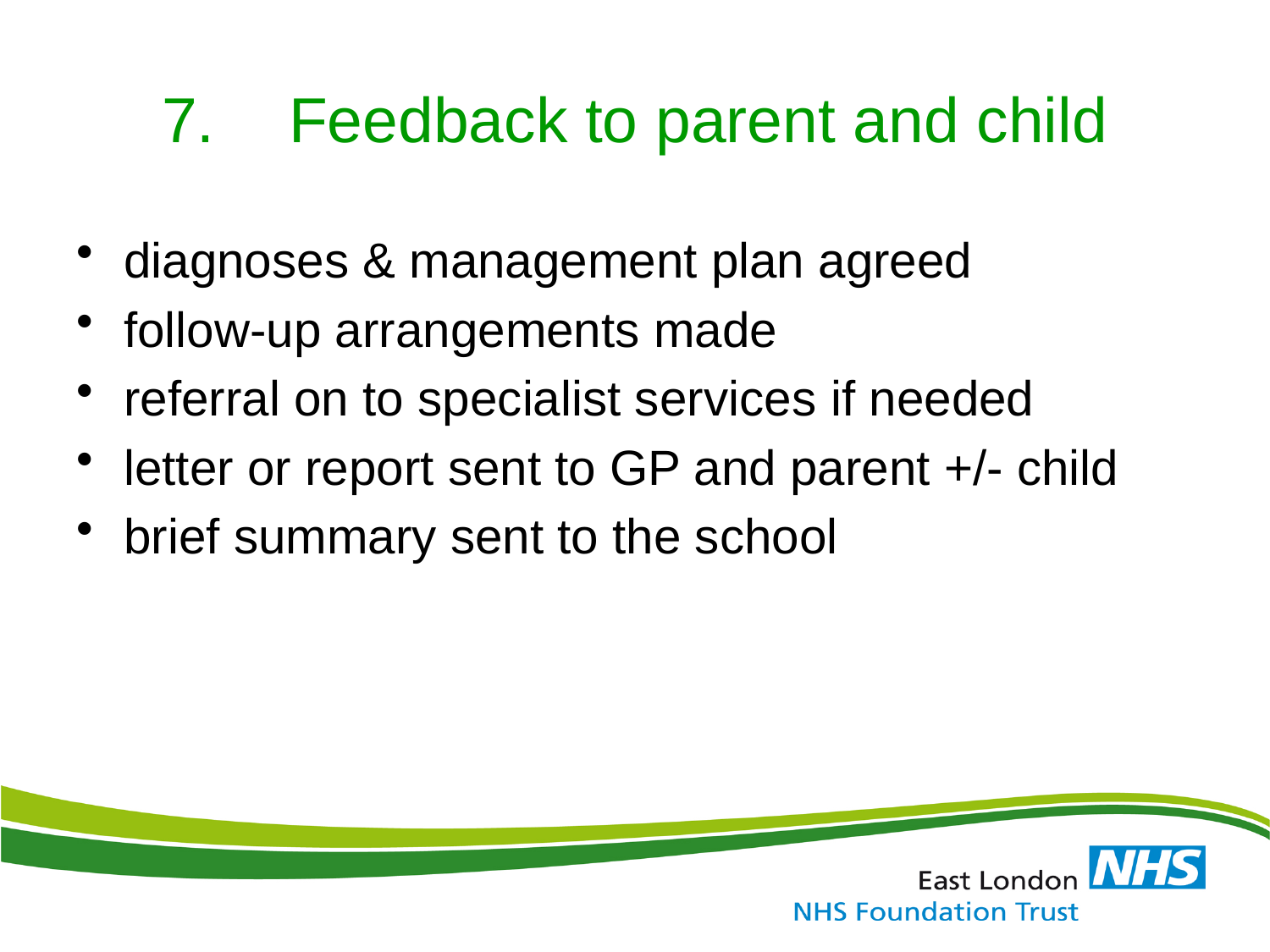

# 7.	Feedback to parent and child
diagnoses & management plan agreed
follow-up arrangements made
referral on to specialist services if needed
letter or report sent to GP and parent +/- child
brief summary sent to the school